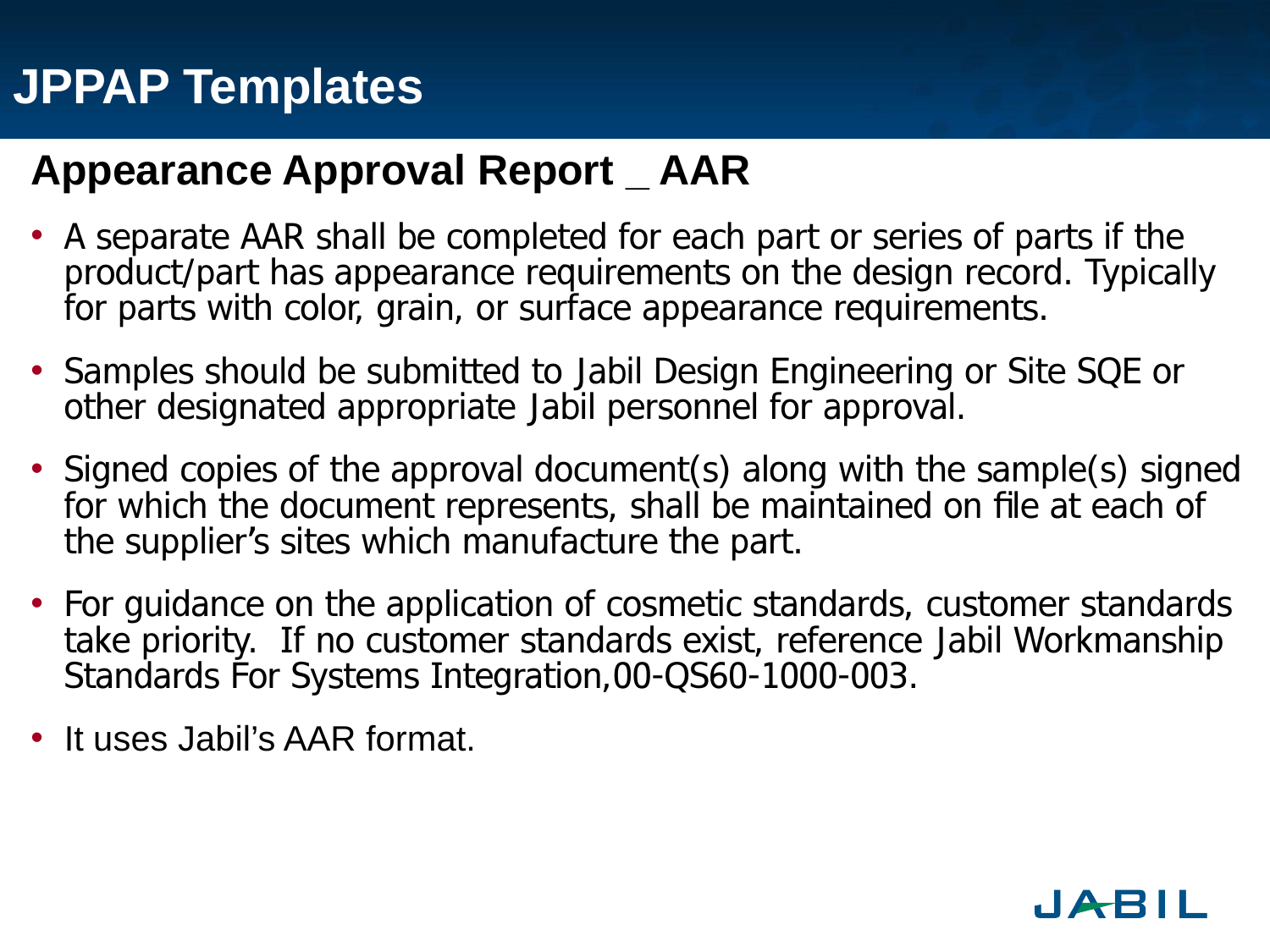

# JPPAP Templates
Appearance Approval Report _ AAR
A separate AAR shall be completed for each part or series of parts if the product/part has appearance requirements on the design record. Typically for parts with color, grain, or surface appearance requirements.
Samples should be submitted to Jabil Design Engineering or Site SQE or other designated appropriate Jabil personnel for approval.
Signed copies of the approval document(s) along with the sample(s) signed for which the document represents, shall be maintained on file at each of the supplier’s sites which manufacture the part.
For guidance on the application of cosmetic standards, customer standards take priority.  If no customer standards exist, reference Jabil Workmanship Standards For Systems Integration,00-QS60-1000-003.
It uses Jabil’s AAR format.